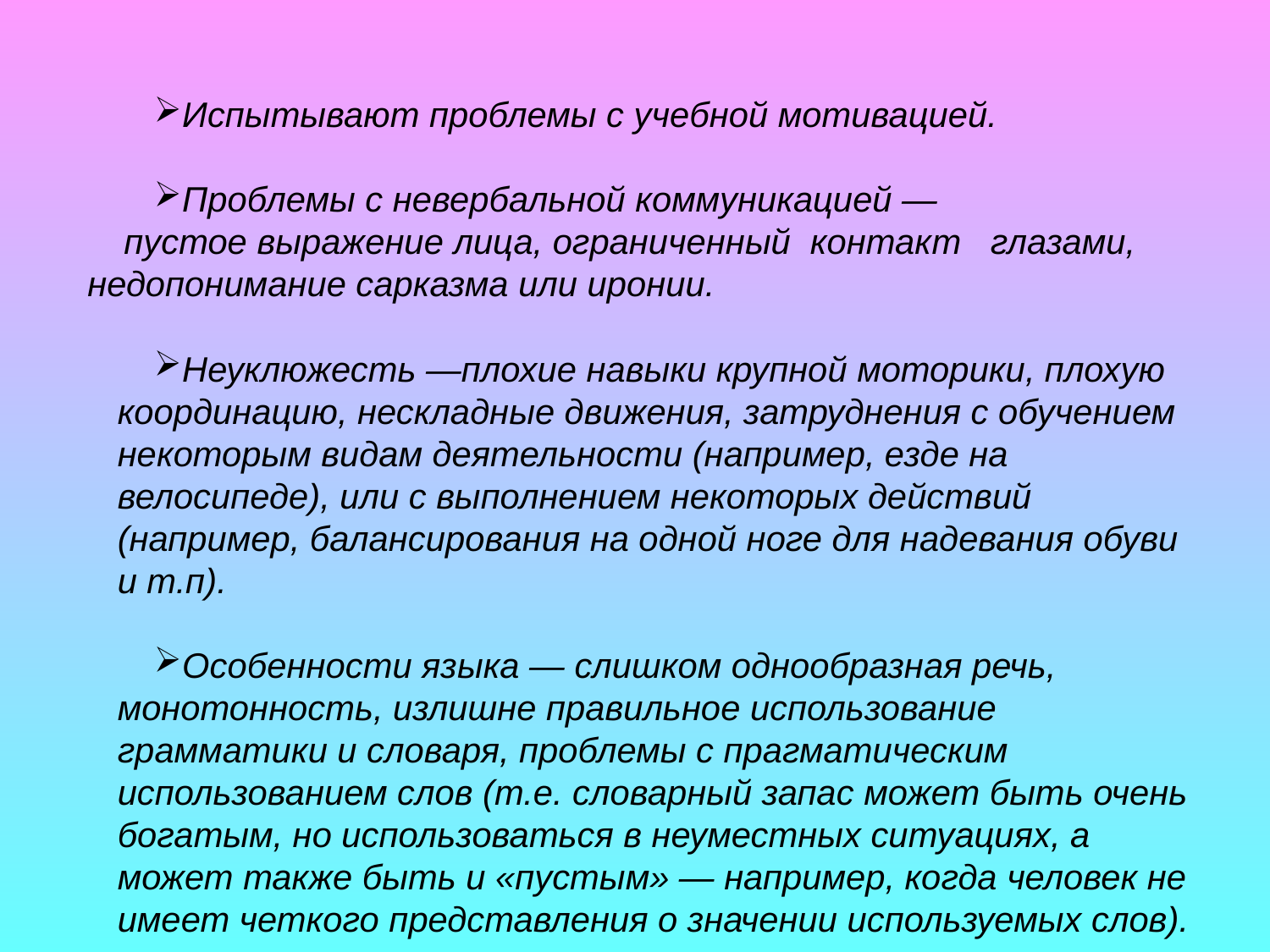

Испытывают проблемы с учебной мотивацией.

Проблемы с невербальной коммуникацией —
пустое выражение лица, ограниченный  контакт   глазами,  недопонимание сарказма или иронии.

Неуклюжесть —плохие навыки крупной моторики, плохую координацию, нескладные движения, затруднения с обучением некоторым видам деятельности (например, езде на велосипеде), или с выполнением некоторых действий (например, балансирования на одной ноге для надевания обуви и т.п).

Особенности языка — слишком однообразная речь, монотонность, излишне правильное использование грамматики и словаря, проблемы с прагматическим использованием слов (т.е. словарный запас может быть очень богатым, но использоваться в неуместных ситуациях, а может также быть и «пустым» — например, когда человек не имеет четкого представления о значении используемых слов).